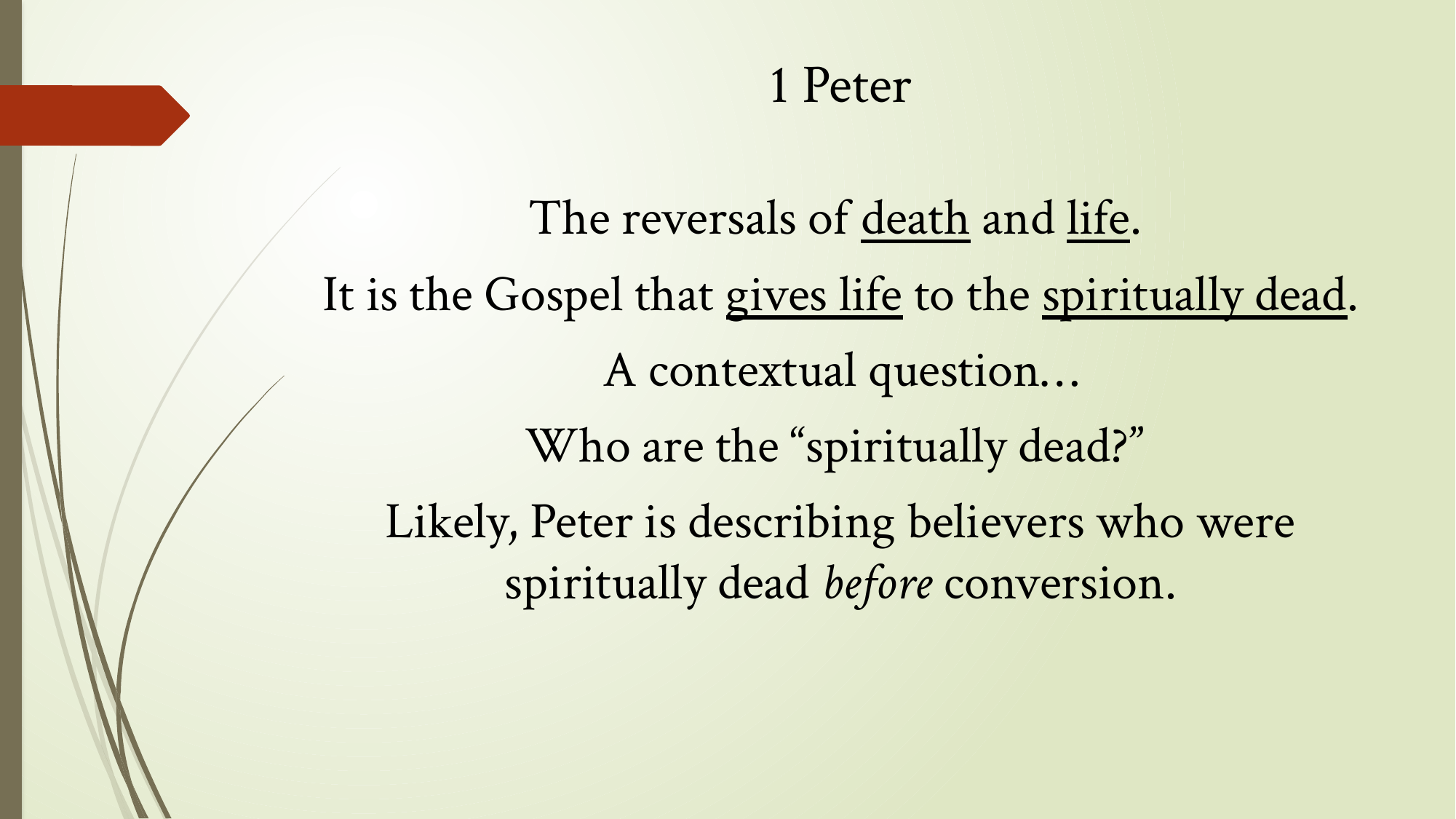

# 1 Peter
The reversals of death and life.
It is the Gospel that gives life to the spiritually dead.
A contextual question…
Who are the “spiritually dead?”
Likely, Peter is describing believers who were spiritually dead before conversion.